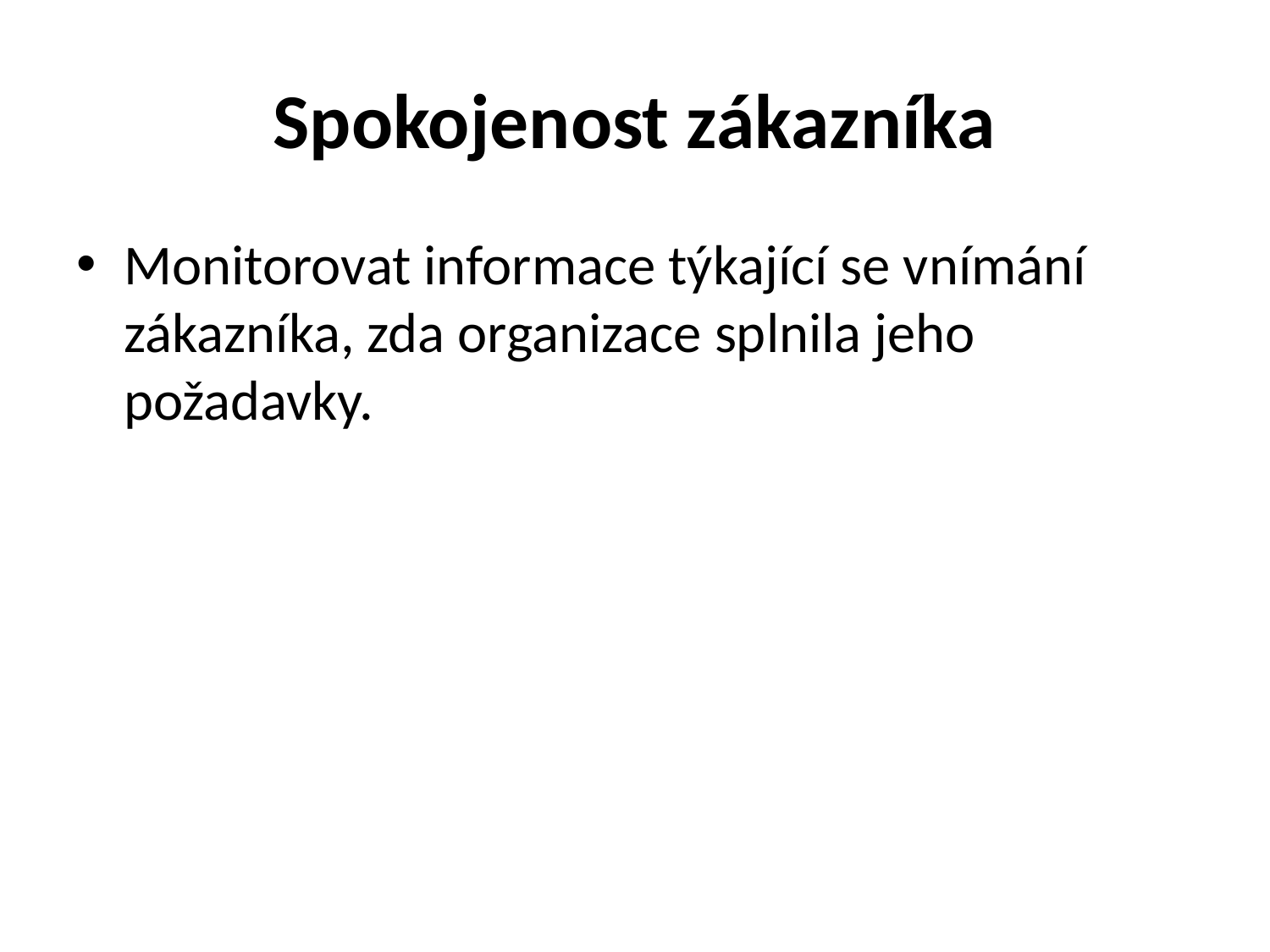

# Spokojenost zákazníka
Monitorovat informace týkající se vnímání zákazníka, zda organizace splnila jeho požadavky.